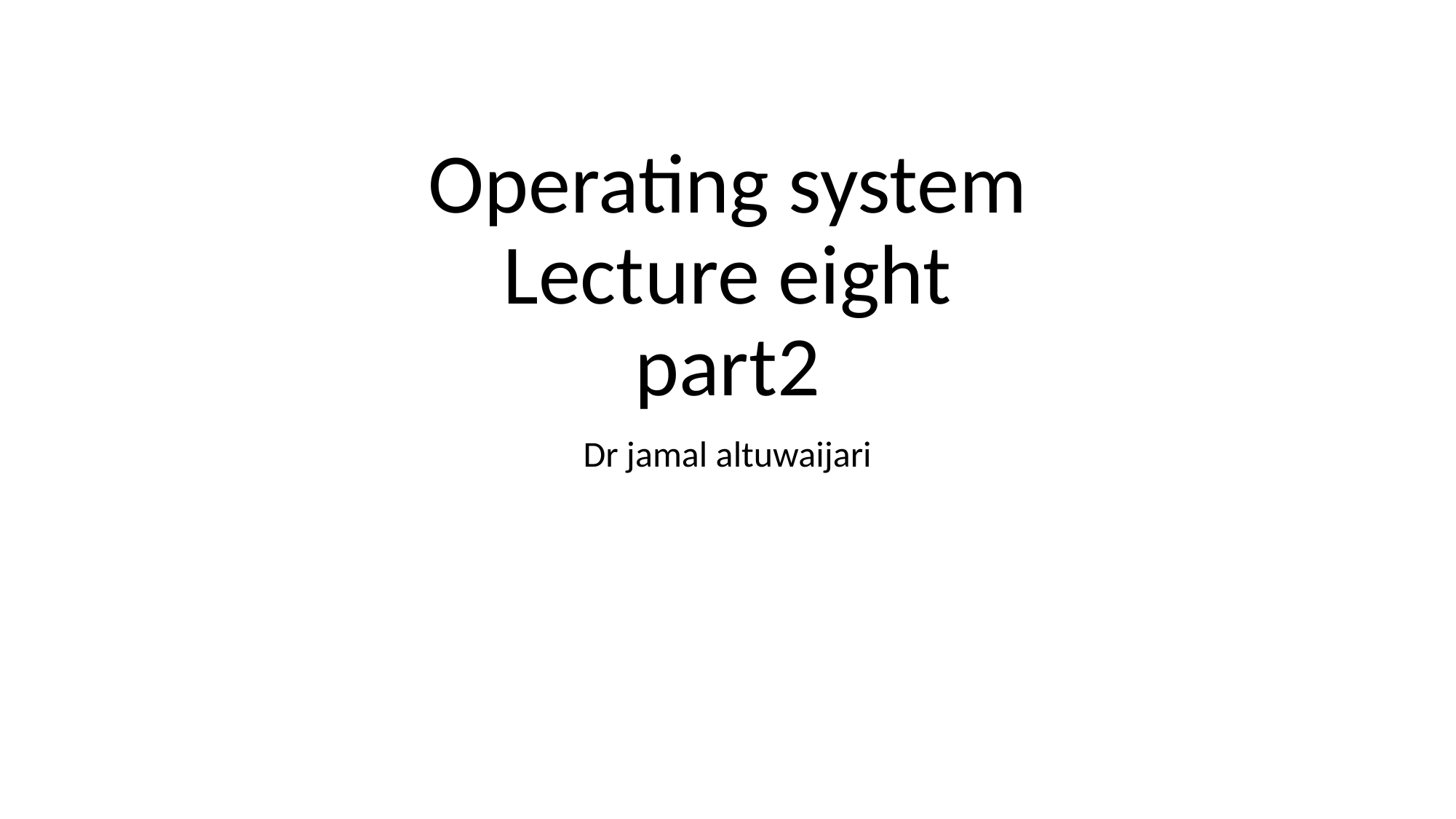

# Operating system Lecture eight part2
Dr jamal altuwaijari